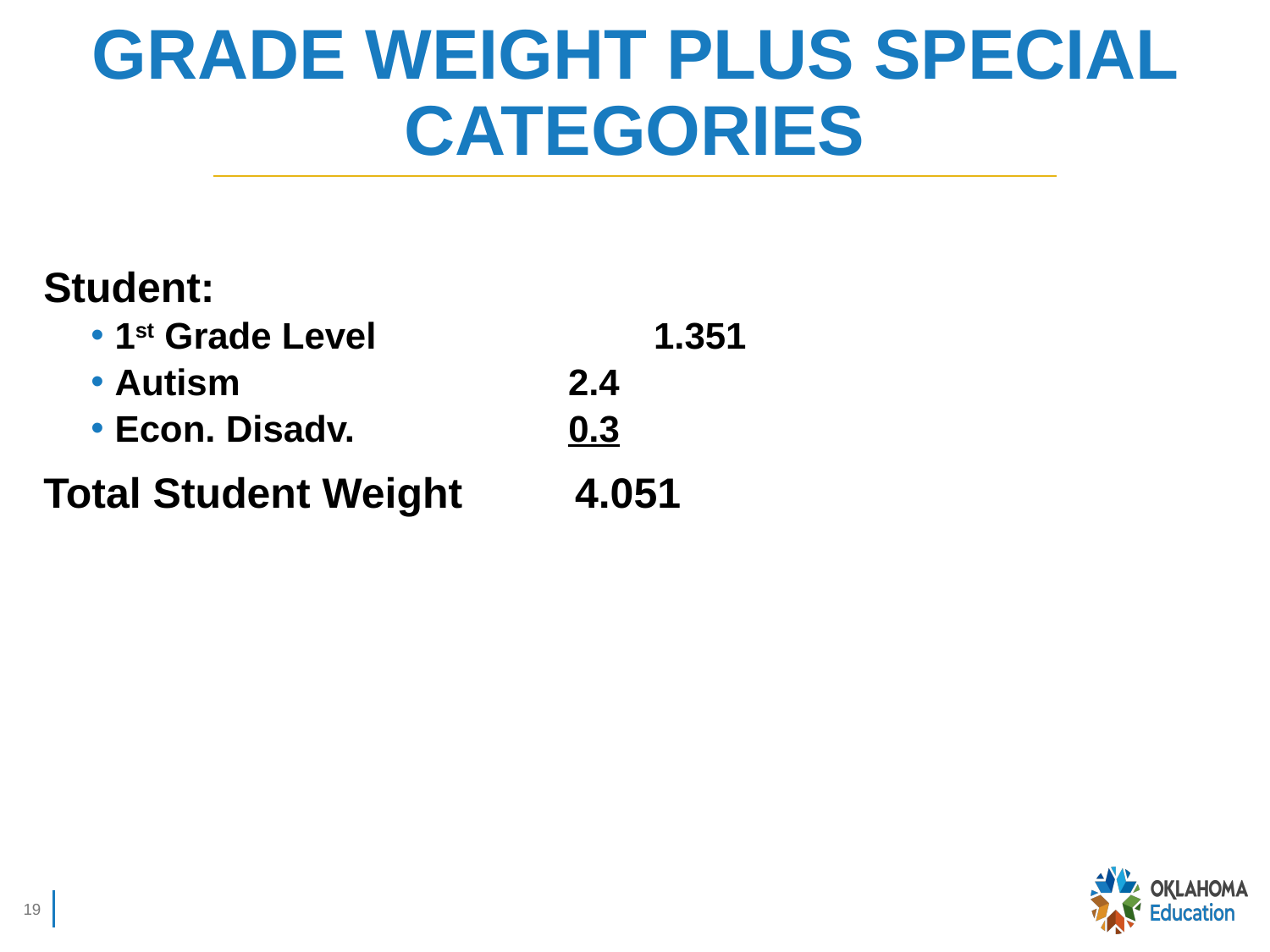

# GRADE WEIGHT PLUS SPECIAL CATEGORIES
Student:
1st Grade Level  		   1.351
Autism			       2.4
Econ. Disadv.		       0.3
Total Student Weight	  4.051
19